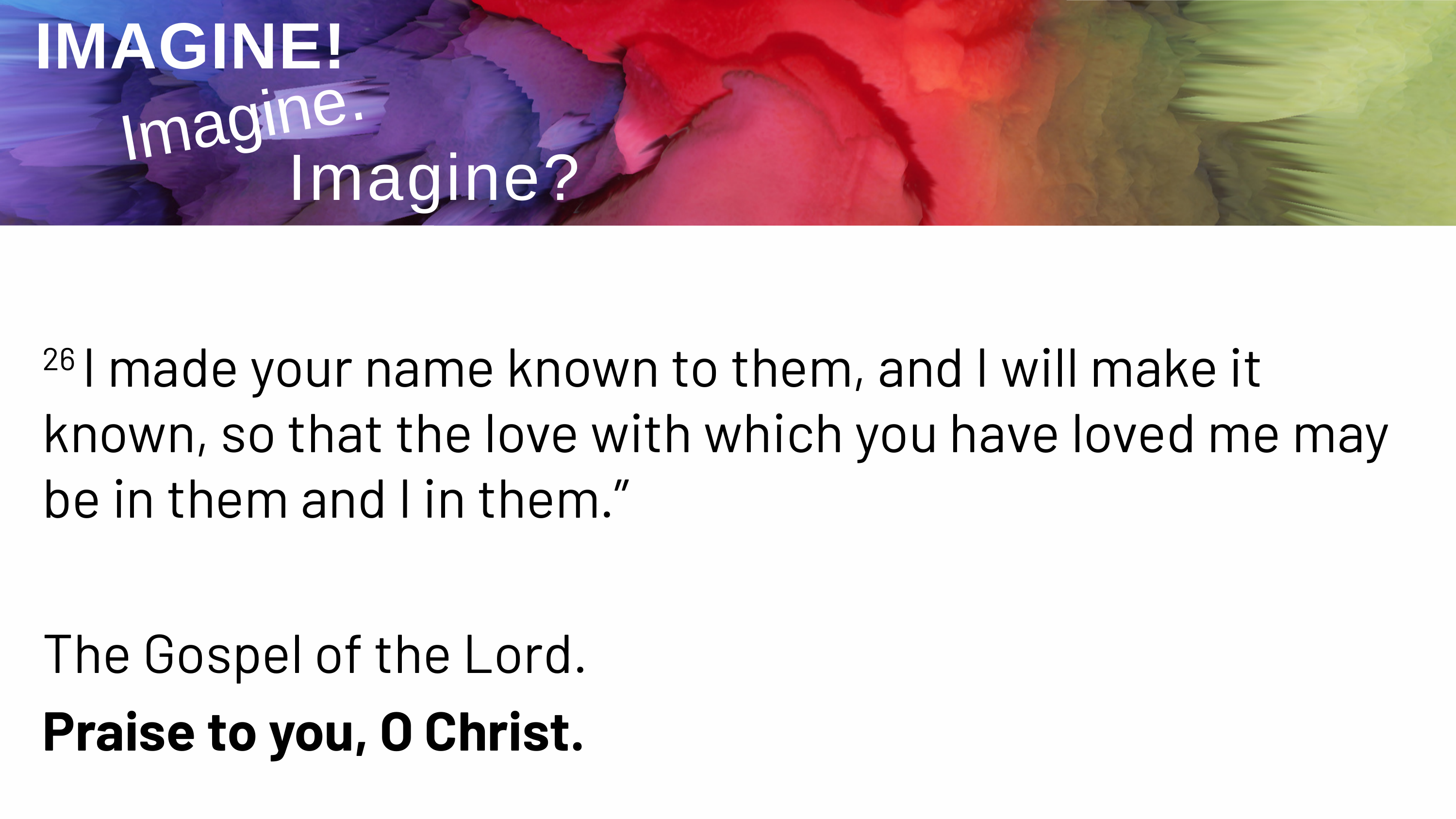

Imagine...
IMAGINE!

Imagine?
26 I made your name known to them, and I will make it known, so that the love with which you have loved me may be in them and I in them.”

The Gospel of the Lord.
Praise to you, O Christ.